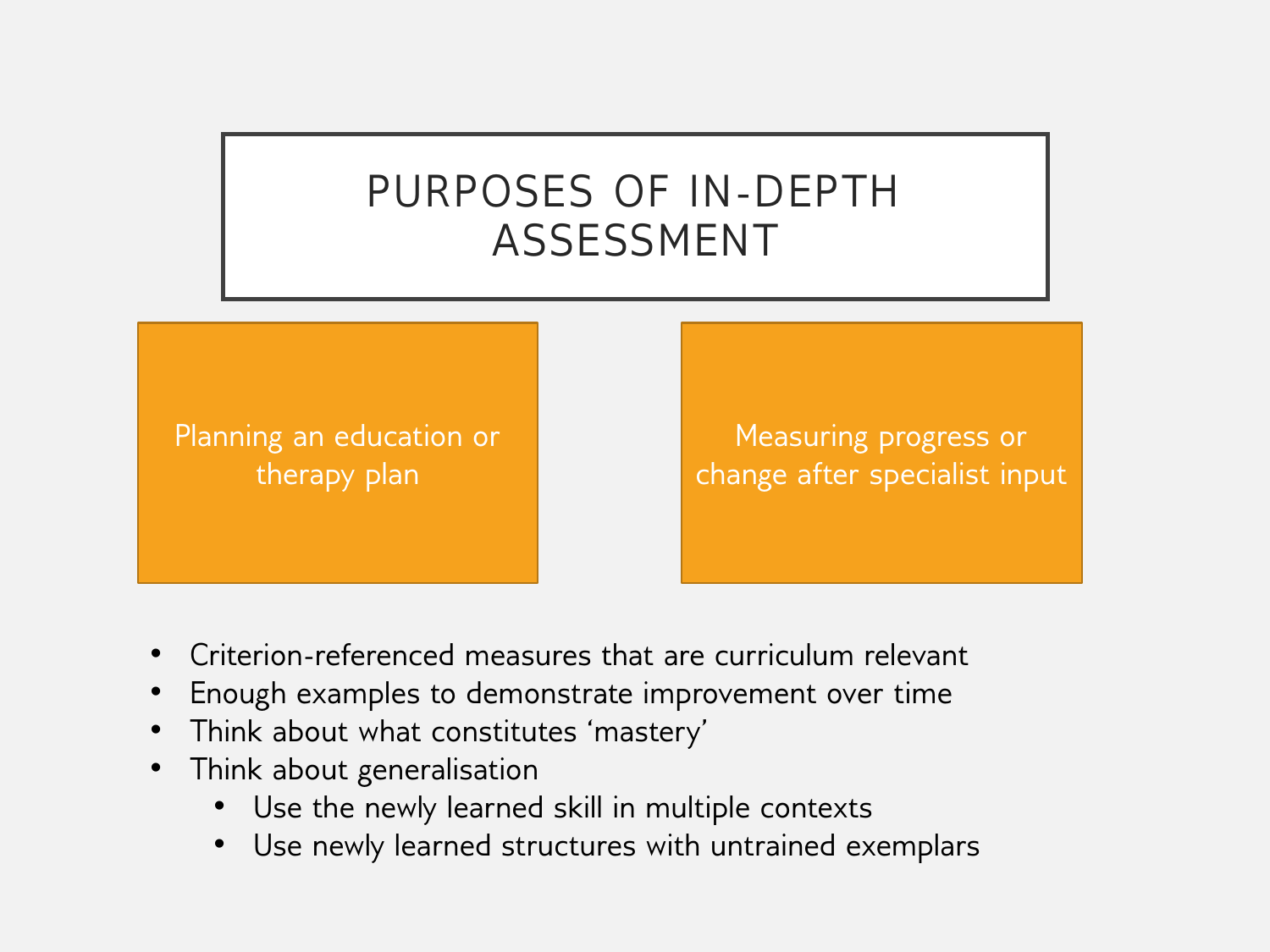

# Purposes of In-depth assessment
Planning an education or therapy plan
Measuring progress or change after specialist input
Criterion-referenced measures that are curriculum relevant
Enough examples to demonstrate improvement over time
Think about what constitutes ‘mastery’
Think about generalisation
Use the newly learned skill in multiple contexts
Use newly learned structures with untrained exemplars